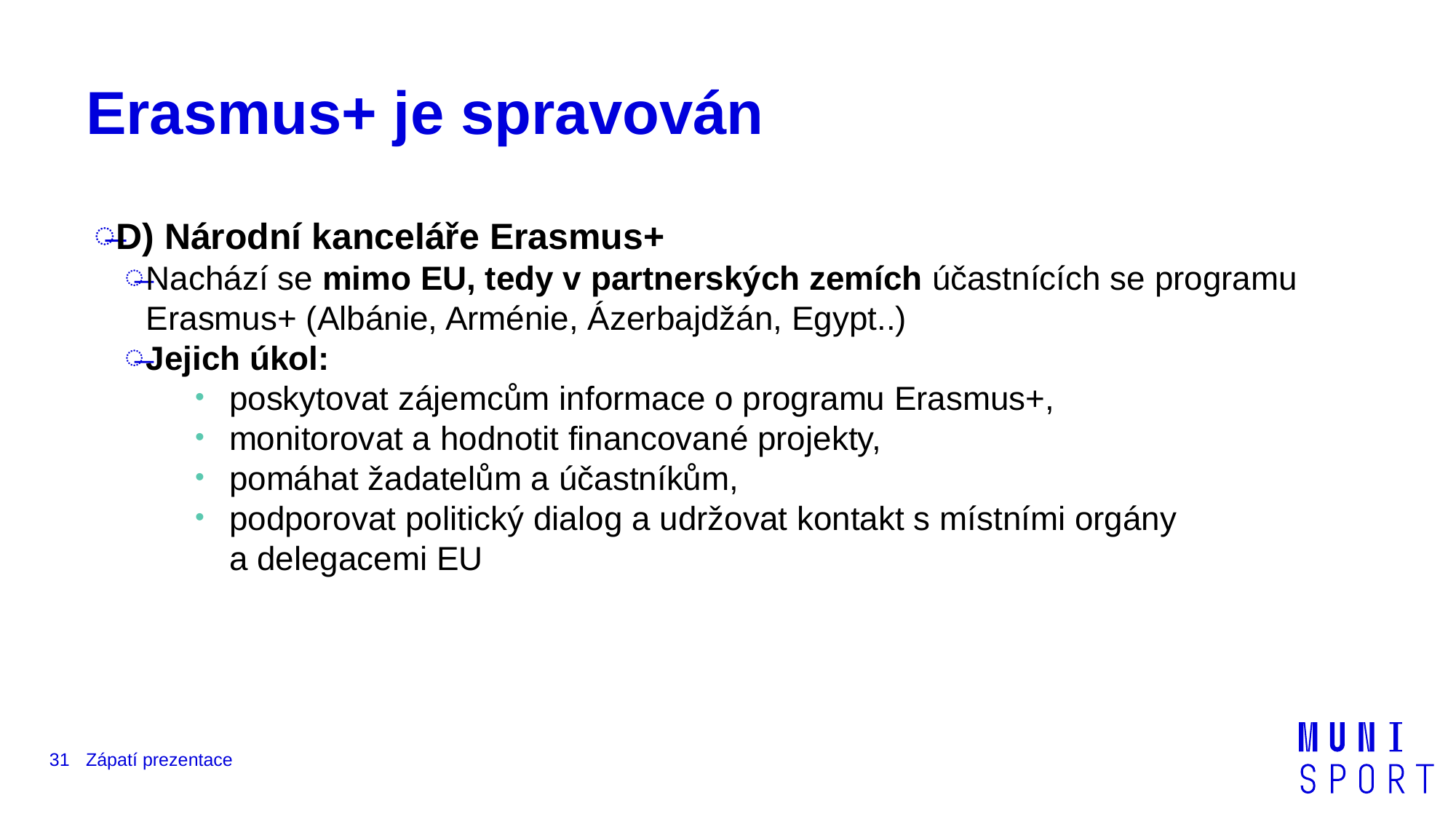

# Erasmus+ je spravován
D) Národní kanceláře Erasmus+
Nachází se mimo EU, tedy v partnerských zemích účastnících se programu Erasmus+ (Albánie, Arménie, Ázerbajdžán, Egypt..)
Jejich úkol:
poskytovat zájemcům informace o programu Erasmus+,
monitorovat a hodnotit financované projekty,
pomáhat žadatelům a účastníkům,
podporovat politický dialog a udržovat kontakt s místními orgány a delegacemi EU
31
Zápatí prezentace